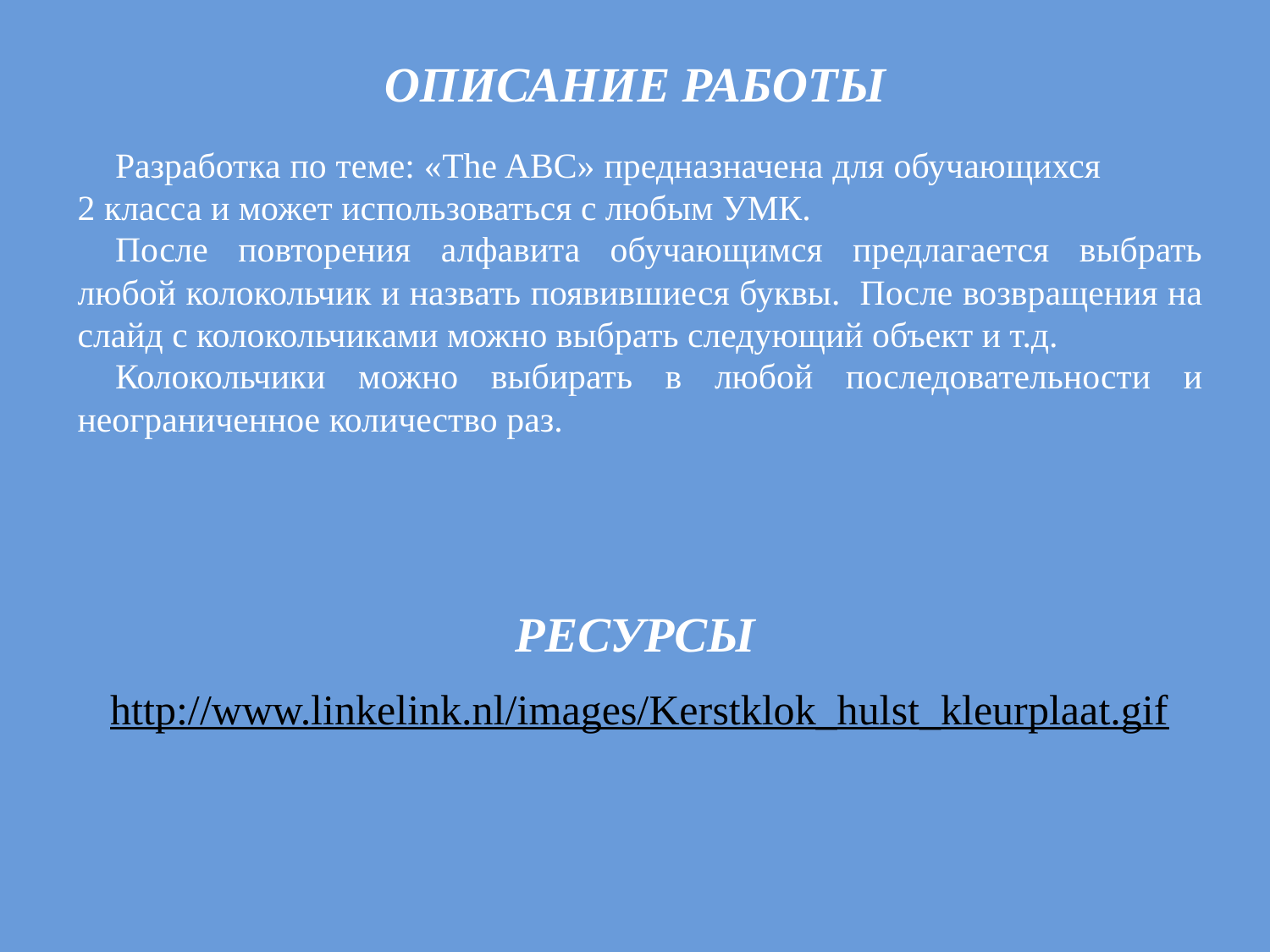

ОПИСАНИЕ РАБОТЫ
Разработка по теме: «The ABC» предназначена для обучающихся            2 класса и может использоваться с любым УМК.
После повторения алфавита обучающимся предлагается выбрать любой колокольчик и назвать появившиеся буквы.  После возвращения на слайд с колокольчиками можно выбрать следующий объект и т.д.
Колокольчики можно выбирать в любой последовательности и неограниченное количество раз.
РЕСУРСЫ
http://www.linkelink.nl/images/Kerstklok_hulst_kleurplaat.gif